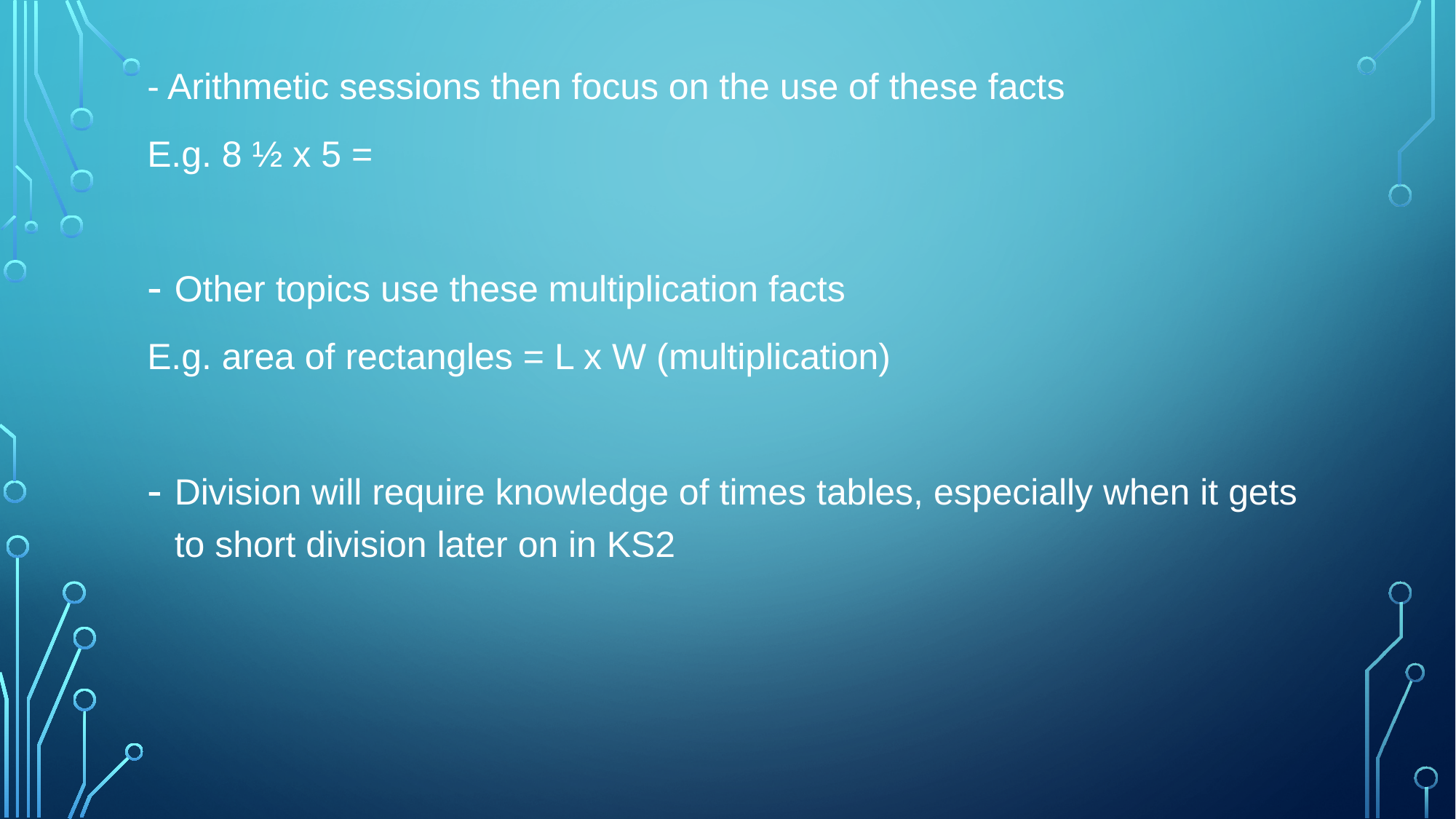

- Arithmetic sessions then focus on the use of these facts
E.g. 8 ½ x 5 =

Other topics use these multiplication facts
E.g. area of rectangles = L x W (multiplication)

Division will require knowledge of times tables, especially when it gets to short division later on in KS2